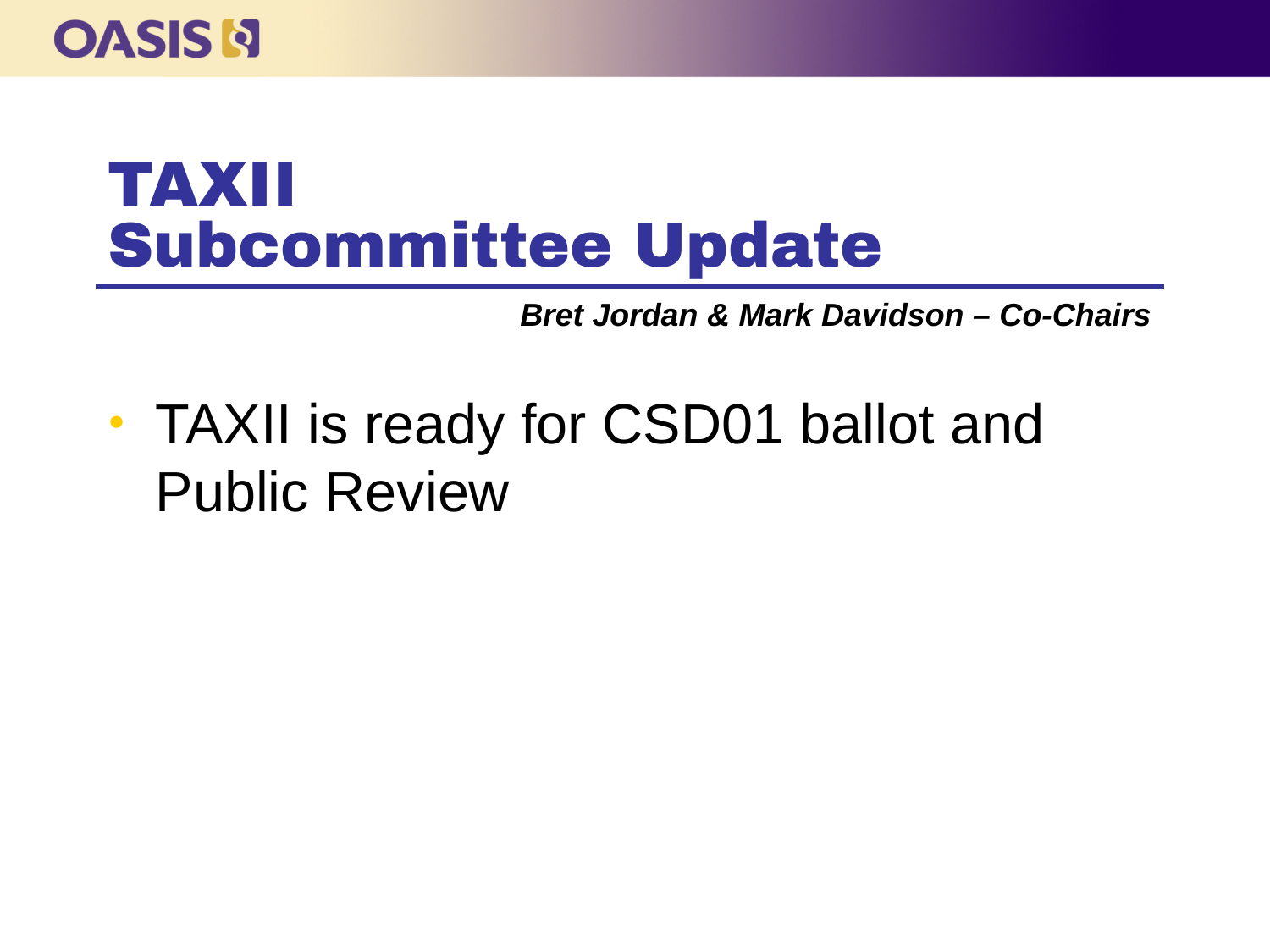

# TAXII Subcommittee Update
Bret Jordan & Mark Davidson – Co-Chairs
TAXII is ready for CSD01 ballot and Public Review